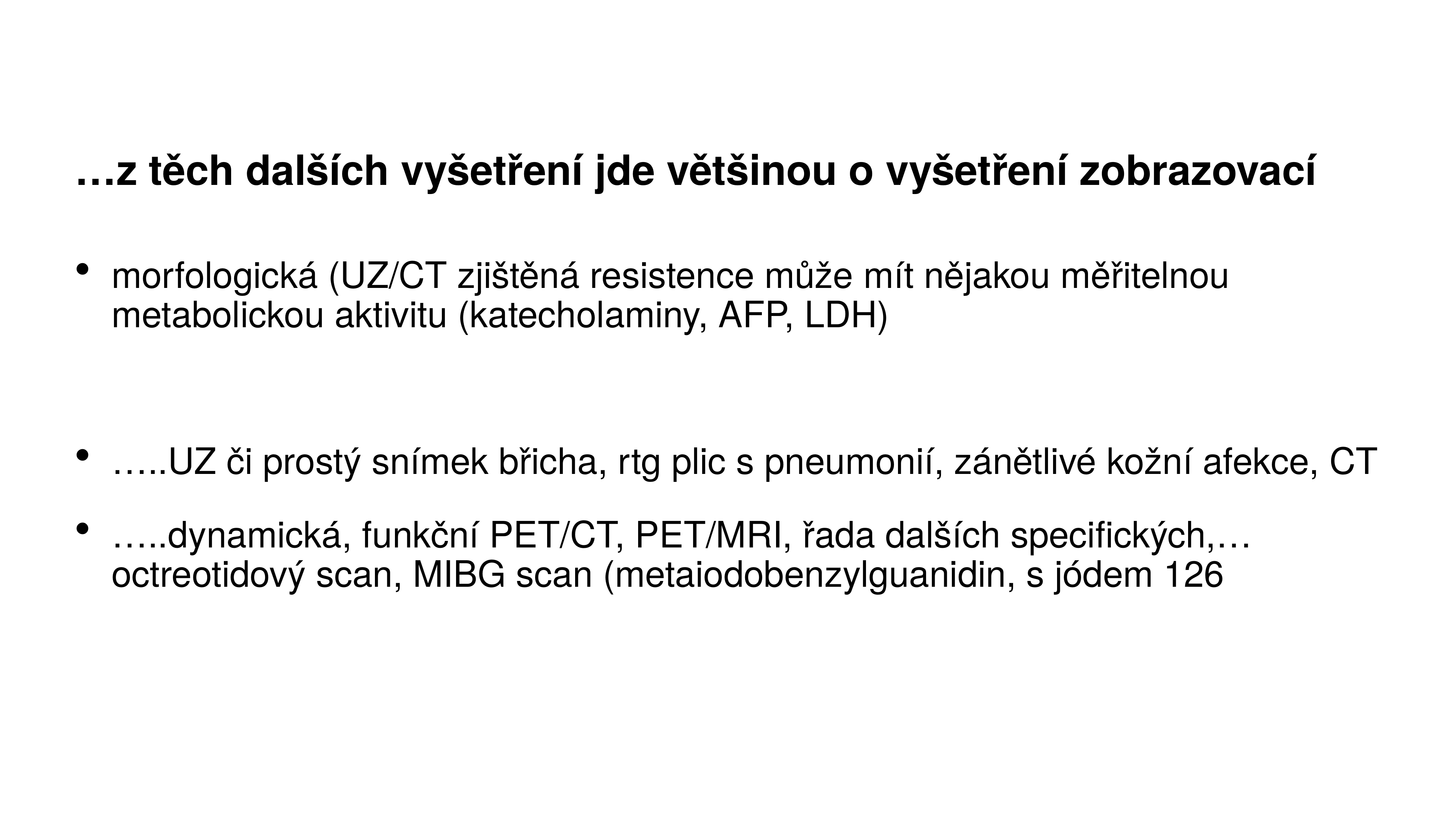

#
…z těch dalších vyšetření jde většinou o vyšetření zobrazovací
morfologická (UZ/CT zjištěná resistence může mít nějakou měřitelnou metabolickou aktivitu (katecholaminy, AFP, LDH)

…..UZ či prostý snímek břicha, rtg plic s pneumonií, zánětlivé kožní afekce, CT
…..dynamická, funkční PET/CT, PET/MRI, řada dalších specifických,…octreotidový scan, MIBG scan (metaiodobenzylguanidin, s jódem 126